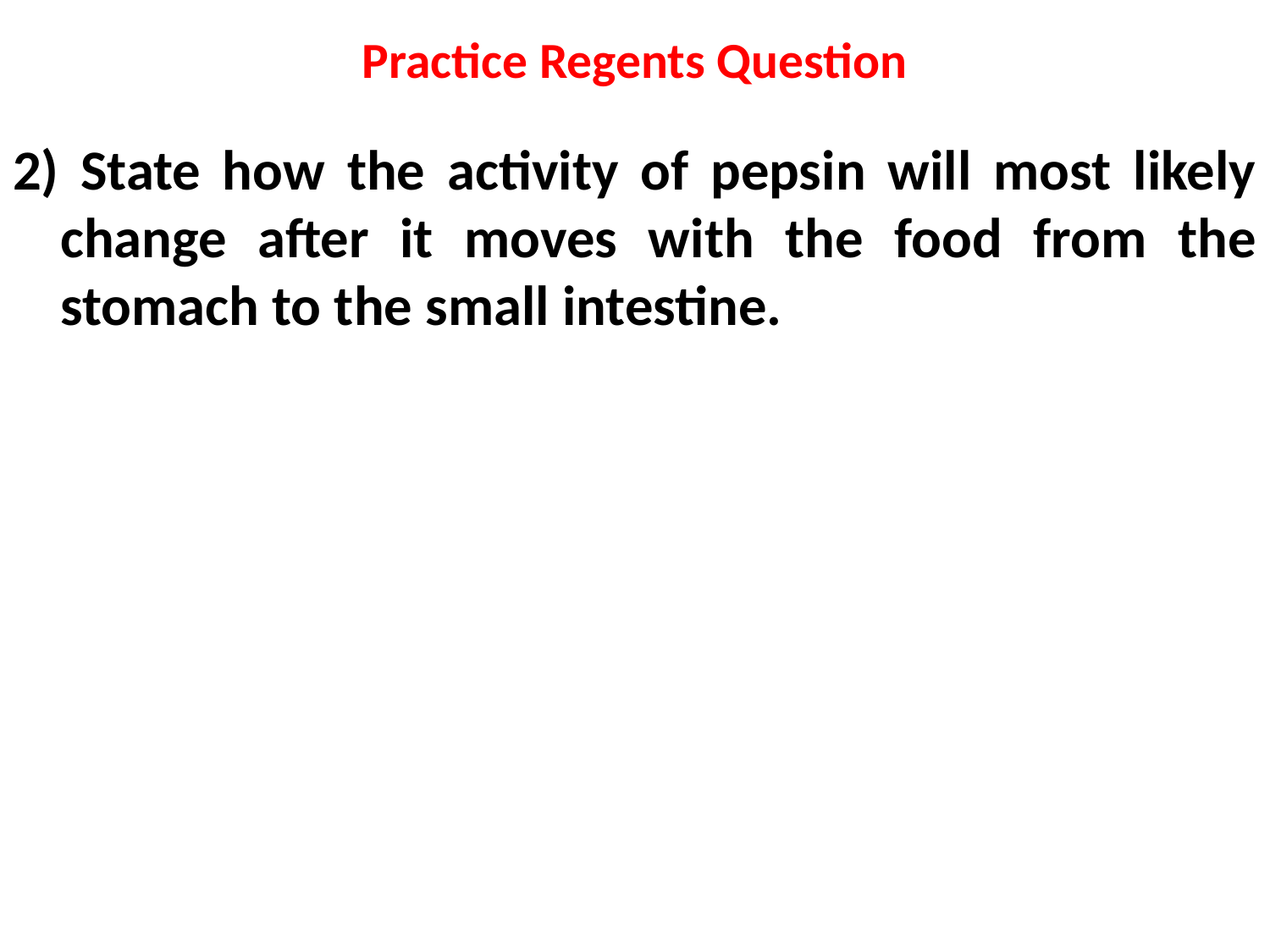

# Practice Regents Question
2) State how the activity of pepsin will most likely change after it moves with the food from the stomach to the small intestine.